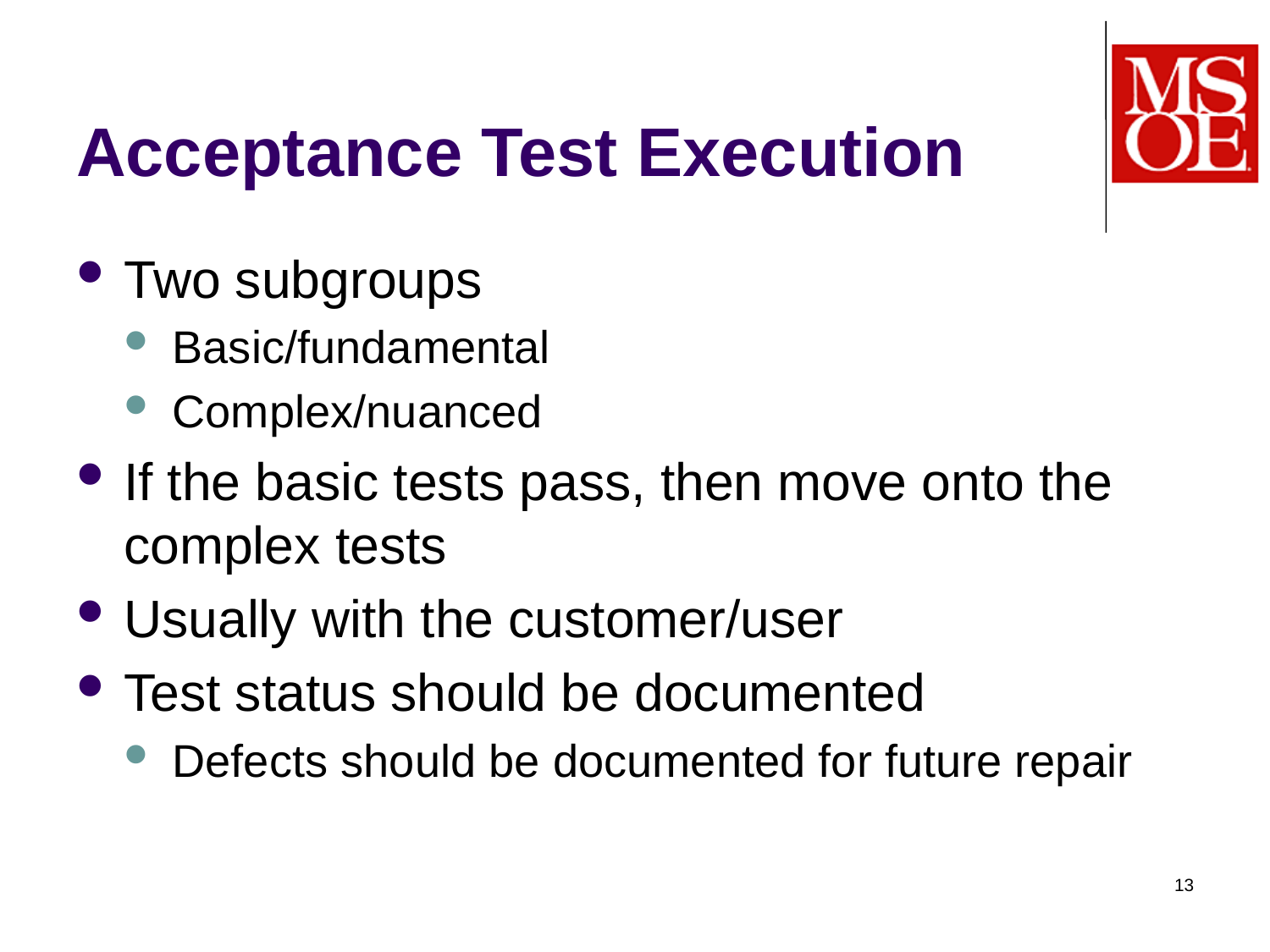

# Acceptance Test Execution
Two subgroups
Basic/fundamental
Complex/nuanced
If the basic tests pass, then move onto the complex tests
Usually with the customer/user
Test status should be documented
Defects should be documented for future repair
13